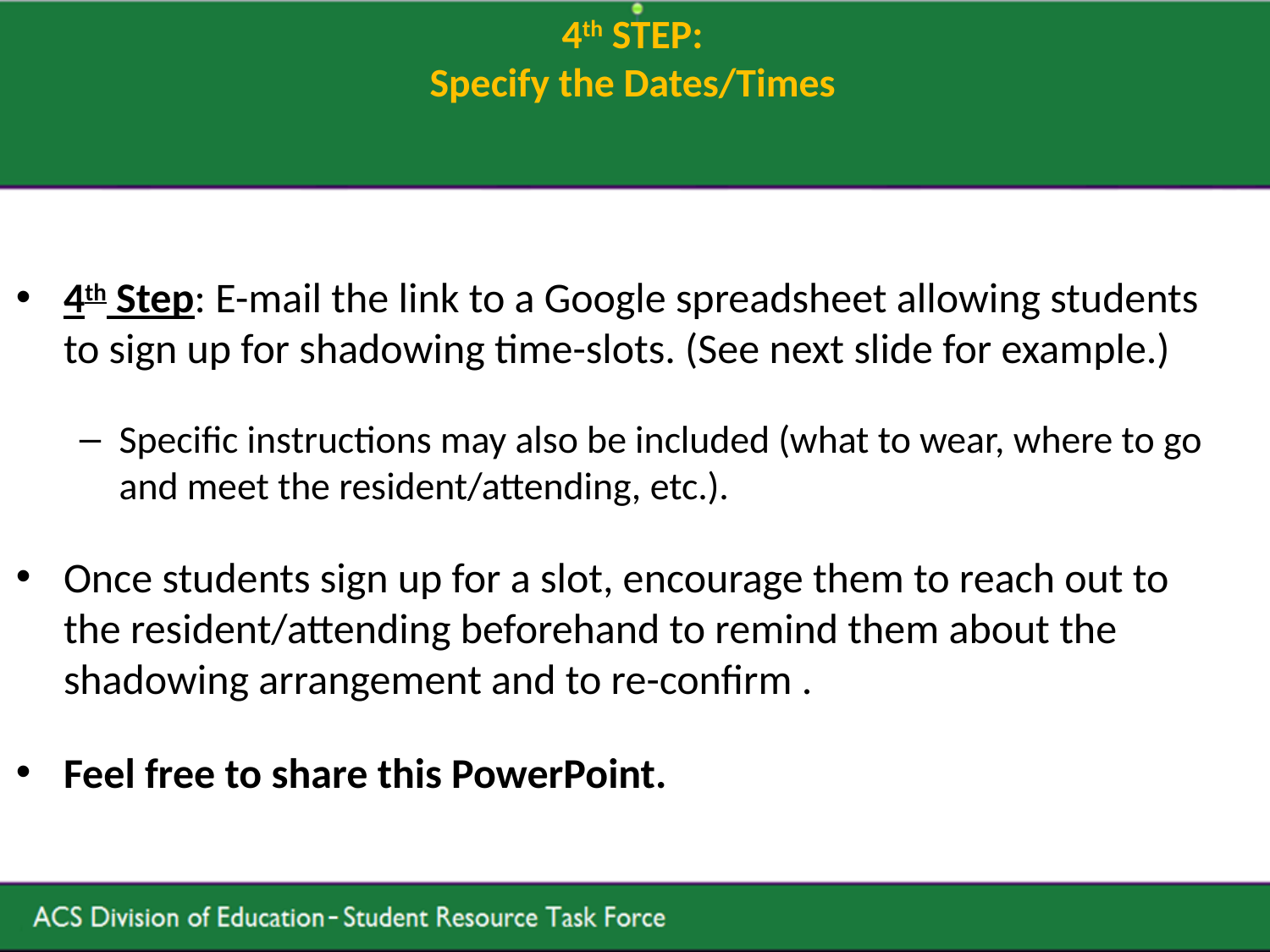

# 4th STEP: Specify the Dates/Times
4th Step: E-mail the link to a Google spreadsheet allowing students to sign up for shadowing time-slots. (See next slide for example.)

Specific instructions may also be included (what to wear, where to go and meet the resident/attending, etc.).

Once students sign up for a slot, encourage them to reach out to the resident/attending beforehand to remind them about the shadowing arrangement and to re-confirm .

Feel free to share this PowerPoint.